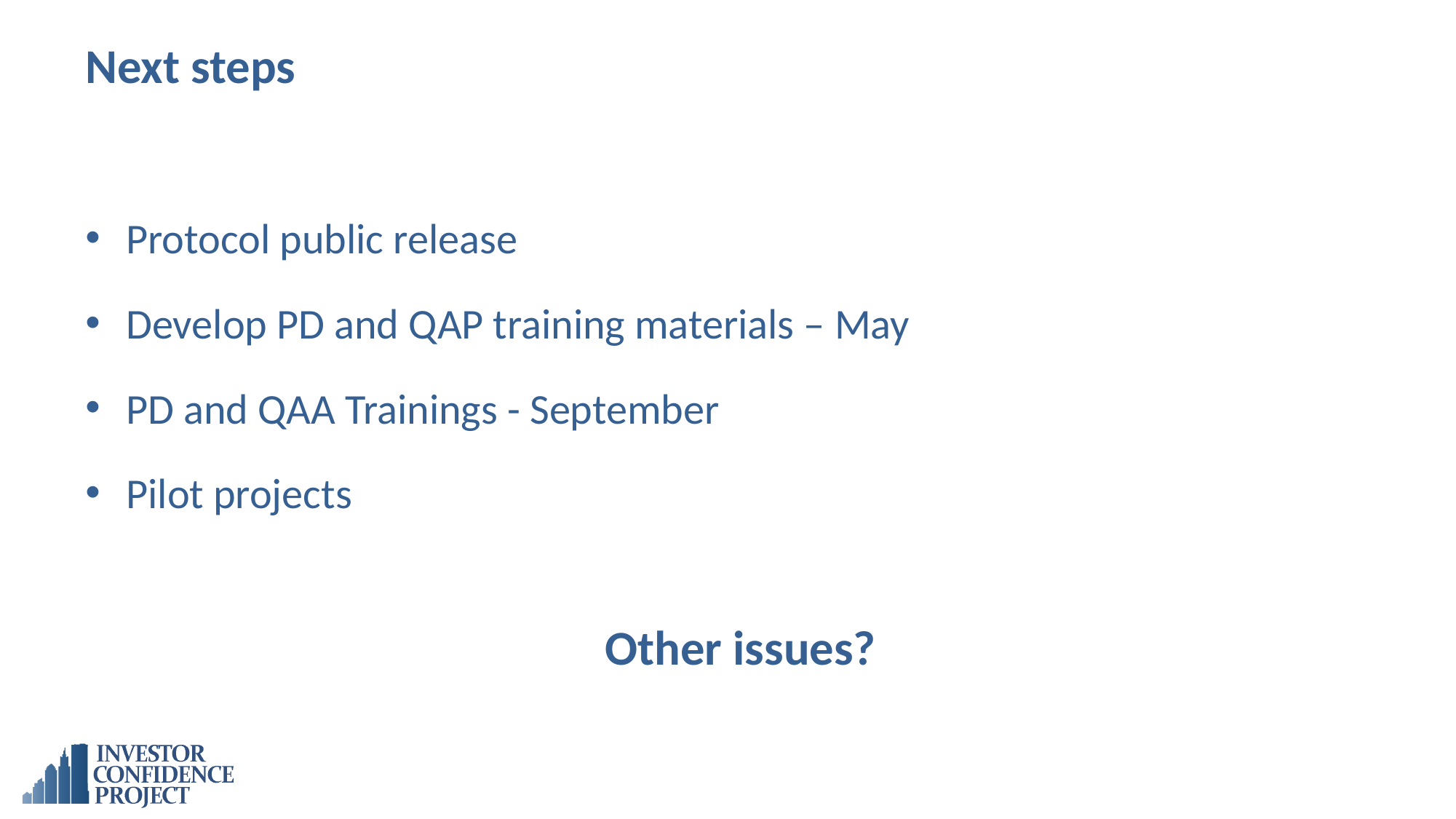

# Next steps

Protocol public release
Develop PD and QAP training materials – May
PD and QAA Trainings - September
Pilot projects

Other issues?